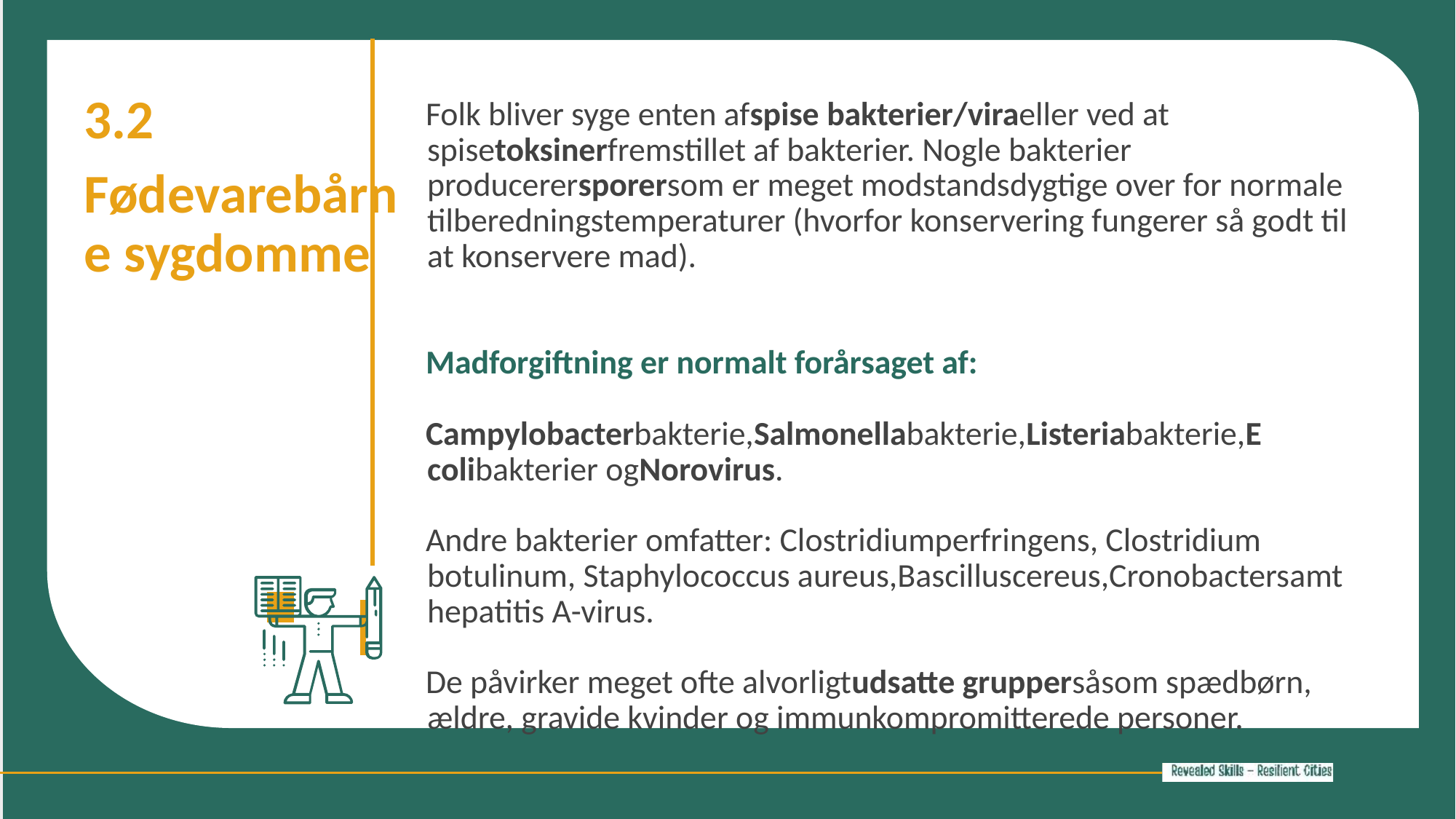

3.2
Fødevarebårne sygdomme

Folk bliver syge enten afspise bakterier/viraeller ved at spisetoksinerfremstillet af bakterier. Nogle bakterier producerersporersom er meget modstandsdygtige over for normale tilberedningstemperaturer (hvorfor konservering fungerer så godt til at konservere mad).

Madforgiftning er normalt forårsaget af:

Campylobacterbakterie,Salmonellabakterie,Listeriabakterie,E colibakterier ogNorovirus.

Andre bakterier omfatter: Clostridiumperfringens, Clostridium botulinum, Staphylococcus aureus,Bascilluscereus,Cronobactersamt hepatitis A-virus.

De påvirker meget ofte alvorligtudsatte gruppersåsom spædbørn, ældre, gravide kvinder og immunkompromitterede personer.